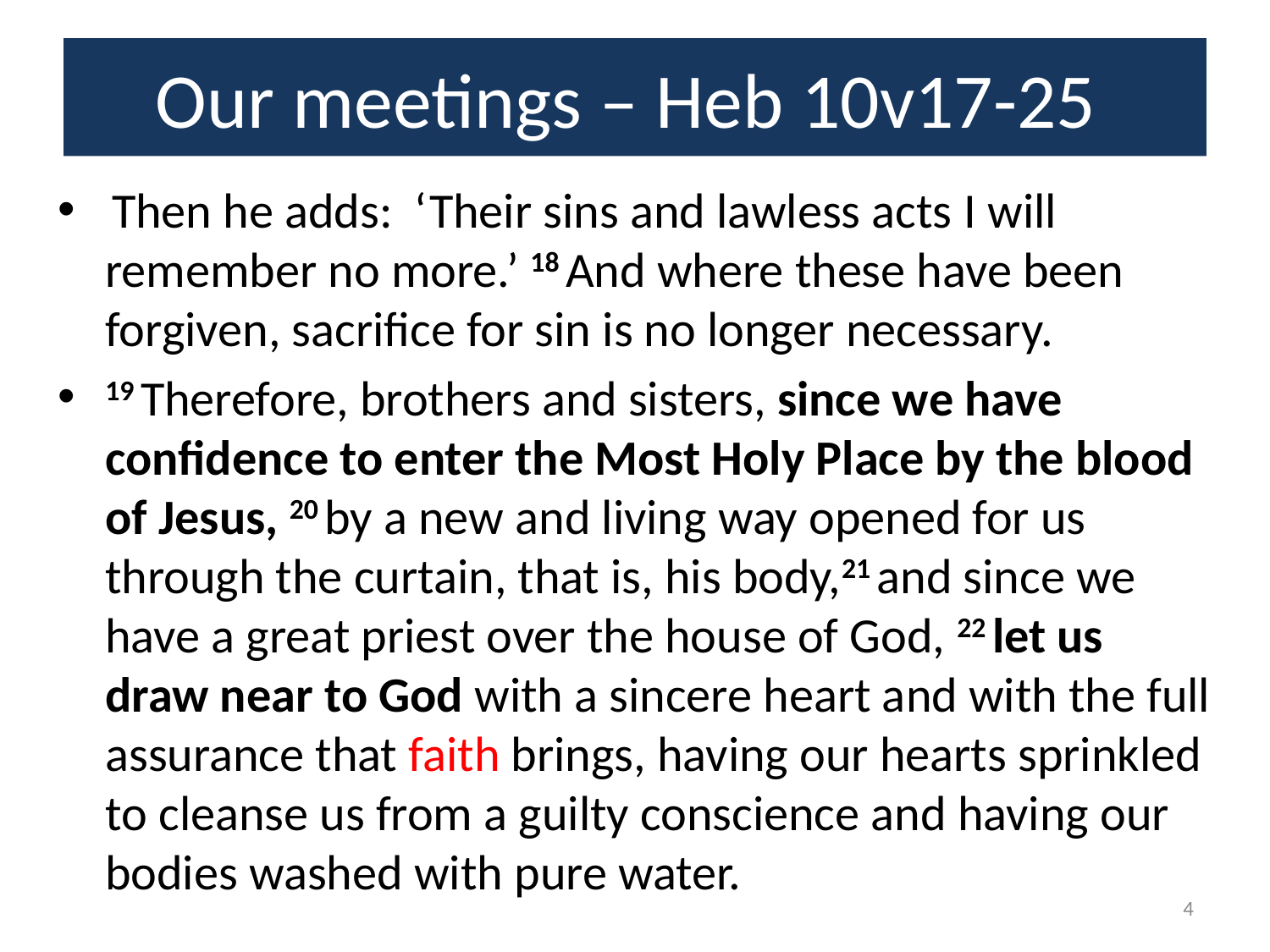

# Our meetings – Heb 10v17-25
 Then he adds:  ‘Their sins and lawless acts I will remember no more.’ 18 And where these have been forgiven, sacrifice for sin is no longer necessary.
19 Therefore, brothers and sisters, since we have confidence to enter the Most Holy Place by the blood of Jesus, 20 by a new and living way opened for us through the curtain, that is, his body,21 and since we have a great priest over the house of God, 22 let us draw near to God with a sincere heart and with the full assurance that faith brings, having our hearts sprinkled to cleanse us from a guilty conscience and having our bodies washed with pure water.
4